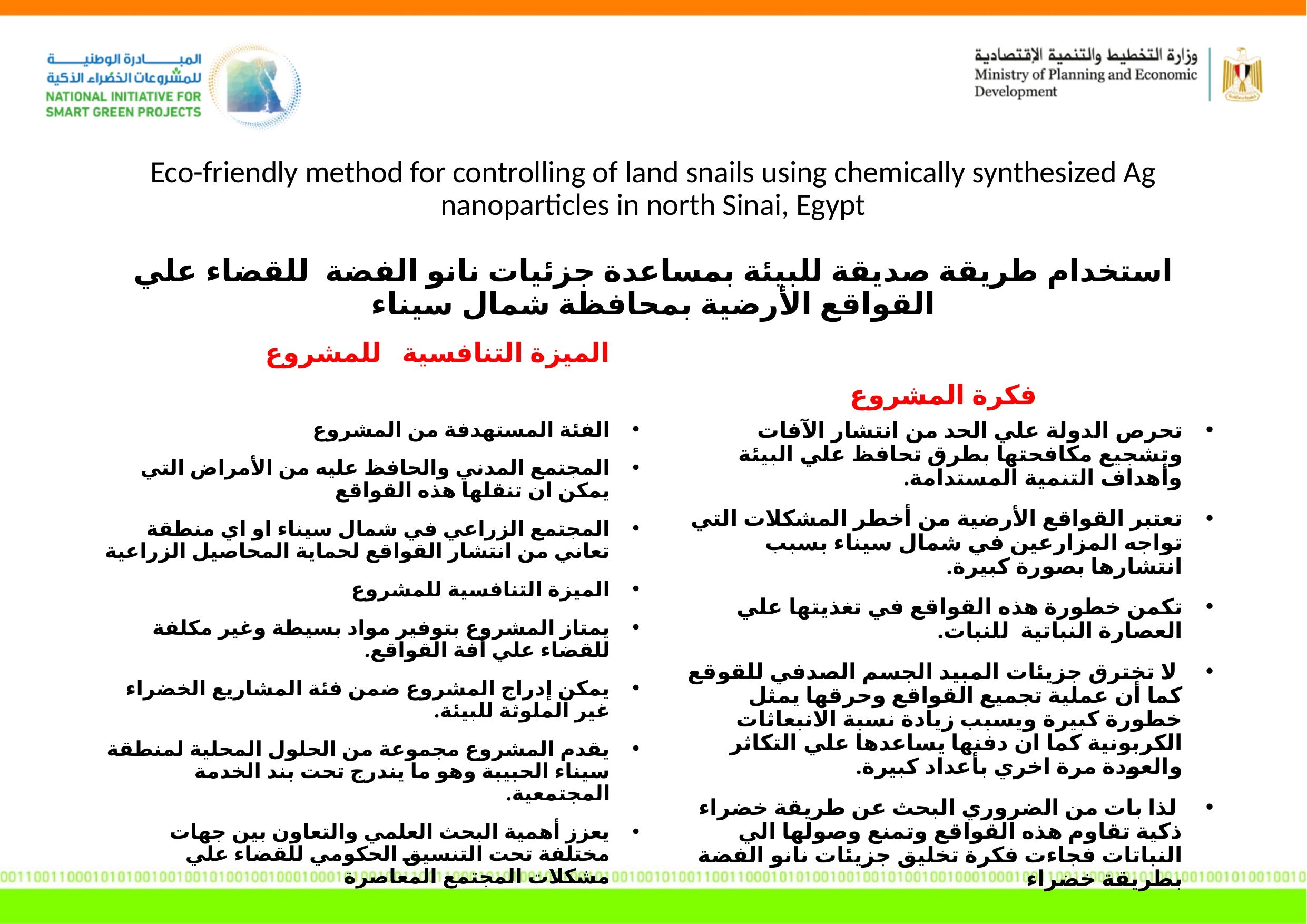

# Eco-friendly method for controlling of land snails using chemically synthesized Ag nanoparticles in north Sinai, Egypt استخدام طريقة صديقة للبيئة بمساعدة جزئيات نانو الفضة  للقضاء علي القواقع الأرضية بمحافظة شمال سيناء

فكرة المشروع

الميزة التنافسية   للمشروع
الفئة المستهدفة من المشروع
المجتمع المدني والحافظ عليه من الأمراض التي يمكن ان تنقلها هذه القواقع
المجتمع الزراعي في شمال سيناء او اي منطقة تعاني من انتشار القواقع لحماية المحاصيل الزراعية
الميزة التنافسية للمشروع
يمتاز المشروع بتوفير مواد بسيطة وغير مكلفة للقضاء علي أفة القواقع.
يمكن إدراج المشروع ضمن فئة المشاريع الخضراء غير الملوثة للبيئة.
يقدم المشروع مجموعة من الحلول المحلية لمنطقة سيناء الحبيبة وهو ما يندرج تحت بند الخدمة المجتمعية.
يعزز أهمية البحث العلمي والتعاون بين جهات مختلفة تحت التنسيق الحكومي للقضاء علي مشكلات المجتمع المعاصرة

تحرص الدولة علي الحد من انتشار الآفات وتشجيع مكافحتها بطرق تحافظ علي البيئة وأهداف التنمية المستدامة.
تعتبر القواقع الأرضية من أخطر المشكلات التي تواجه المزارعين في شمال سيناء بسبب انتشارها بصورة كبيرة.
تكمن خطورة هذه القواقع في تغذيتها علي العصارة النباتية  للنبات.
 لا تخترق جزيئات المبيد الجسم الصدفي للقوقع كما أن عملية تجميع القواقع وحرقها يمثل خطورة كبيرة ويسبب زيادة نسبة الانبعاثات الكربونية كما ان دفنها يساعدها علي التكاثر والعودة مرة اخري بأعداد كبيرة.
 لذا بات من الضروري البحث عن طريقة خضراء ذكية تقاوم هذه القواقع وتمنع وصولها الي النباتات فجاءت فكرة تخليق جزيئات نانو الفضة بطريقة خضراء